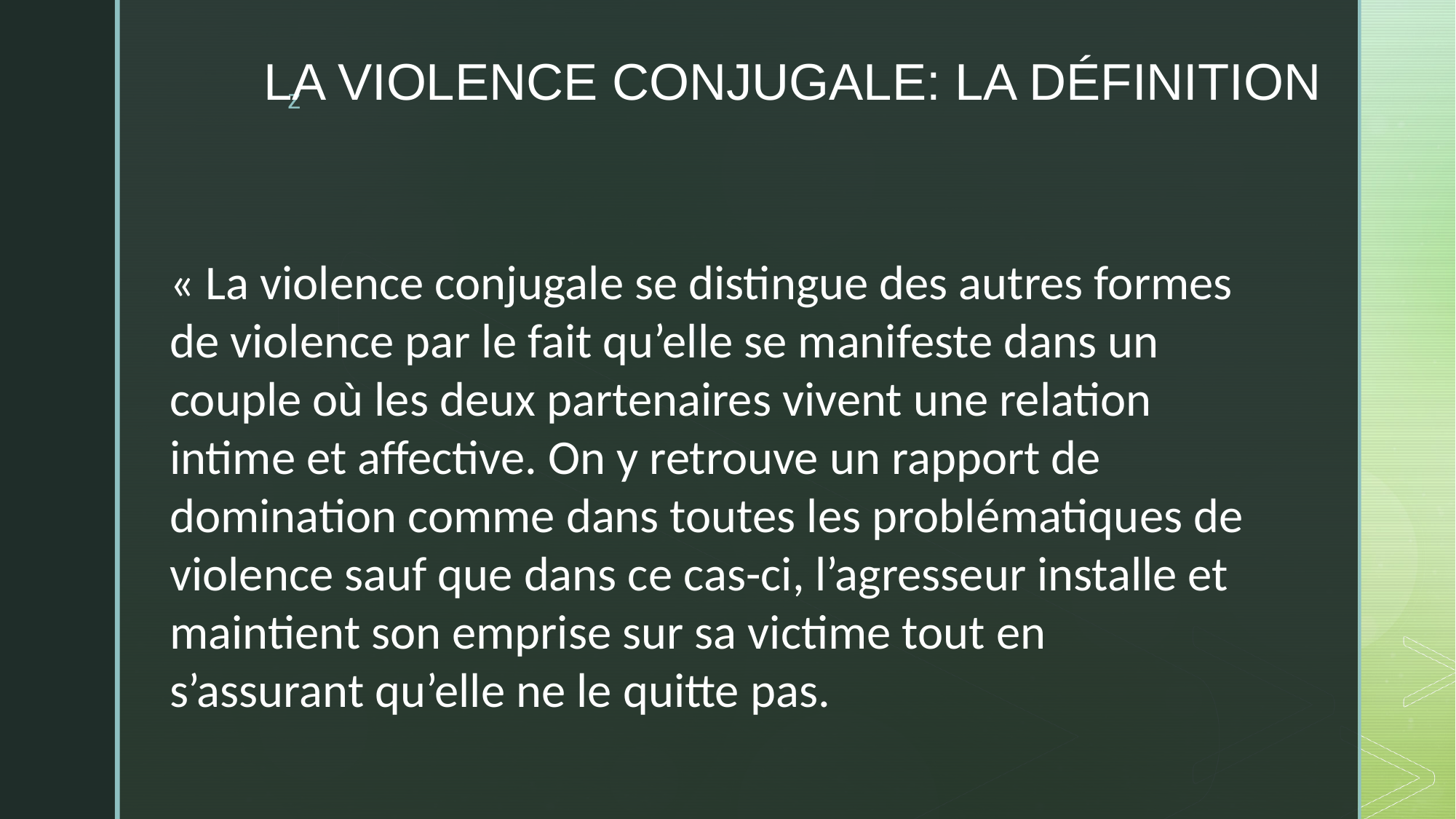

# LA VIOLENCE CONJUGALE: LA DÉFINITION
« La violence conjugale se distingue des autres formes de violence par le fait qu’elle se manifeste dans un couple où les deux partenaires vivent une relation intime et affective. On y retrouve un rapport de domination comme dans toutes les problématiques de violence sauf que dans ce cas-ci, l’agresseur installe et maintient son emprise sur sa victime tout en s’assurant qu’elle ne le quitte pas.